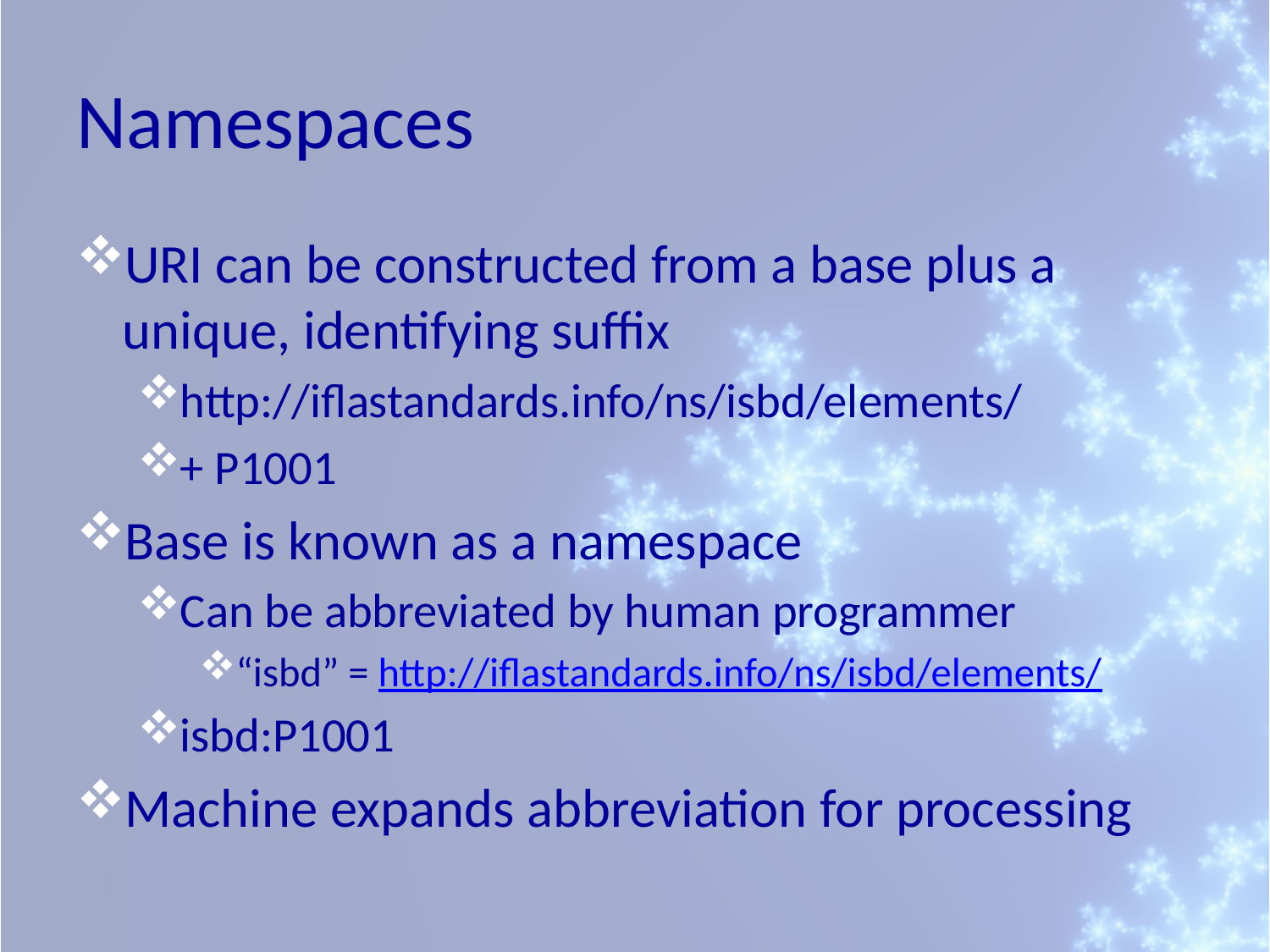

# Namespaces
URI can be constructed from a base plus a unique, identifying suffix
http://iflastandards.info/ns/isbd/elements/
+ P1001
Base is known as a namespace
Can be abbreviated by human programmer
“isbd” = http://iflastandards.info/ns/isbd/elements/
isbd:P1001
Machine expands abbreviation for processing